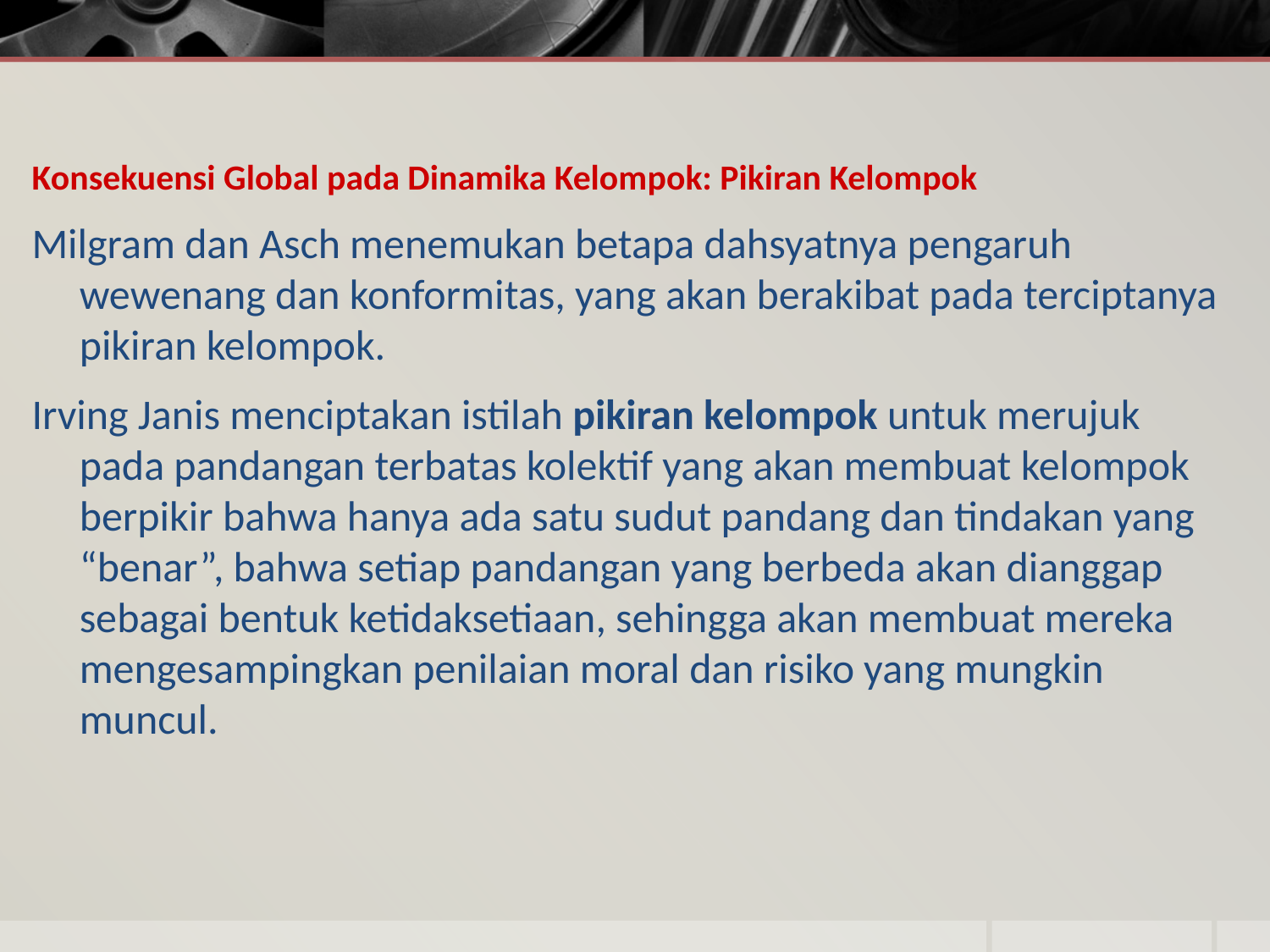

Konsekuensi Global pada Dinamika Kelompok: Pikiran Kelompok
Milgram dan Asch menemukan betapa dahsyatnya pengaruh wewenang dan konformitas, yang akan berakibat pada terciptanya pikiran kelompok.
Irving Janis menciptakan istilah pikiran kelompok untuk merujuk pada pandangan terbatas kolektif yang akan membuat kelompok berpikir bahwa hanya ada satu sudut pandang dan tindakan yang “benar”, bahwa setiap pandangan yang berbeda akan dianggap sebagai bentuk ketidaksetiaan, sehingga akan membuat mereka mengesampingkan penilaian moral dan risiko yang mungkin muncul.